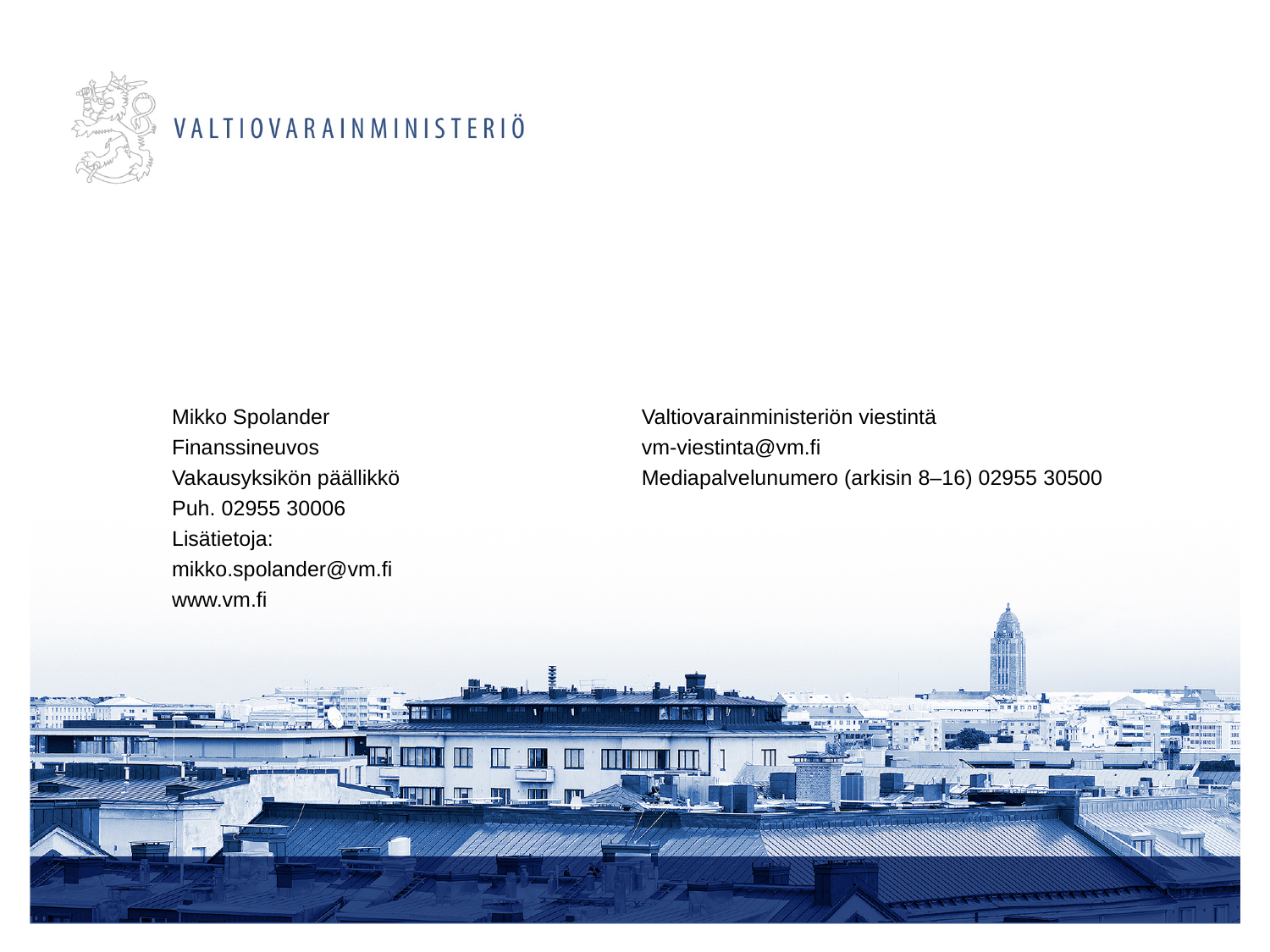

Mikko Spolander
Finanssineuvos
Vakausyksikön päällikkö
Puh. 02955 30006
Lisätietoja:
mikko.spolander@vm.fi
www.vm.fi

Valtiovarainministeriön viestintä
vm-viestinta@vm.fi
Mediapalvelunumero (arkisin 8–16) 02955 30500